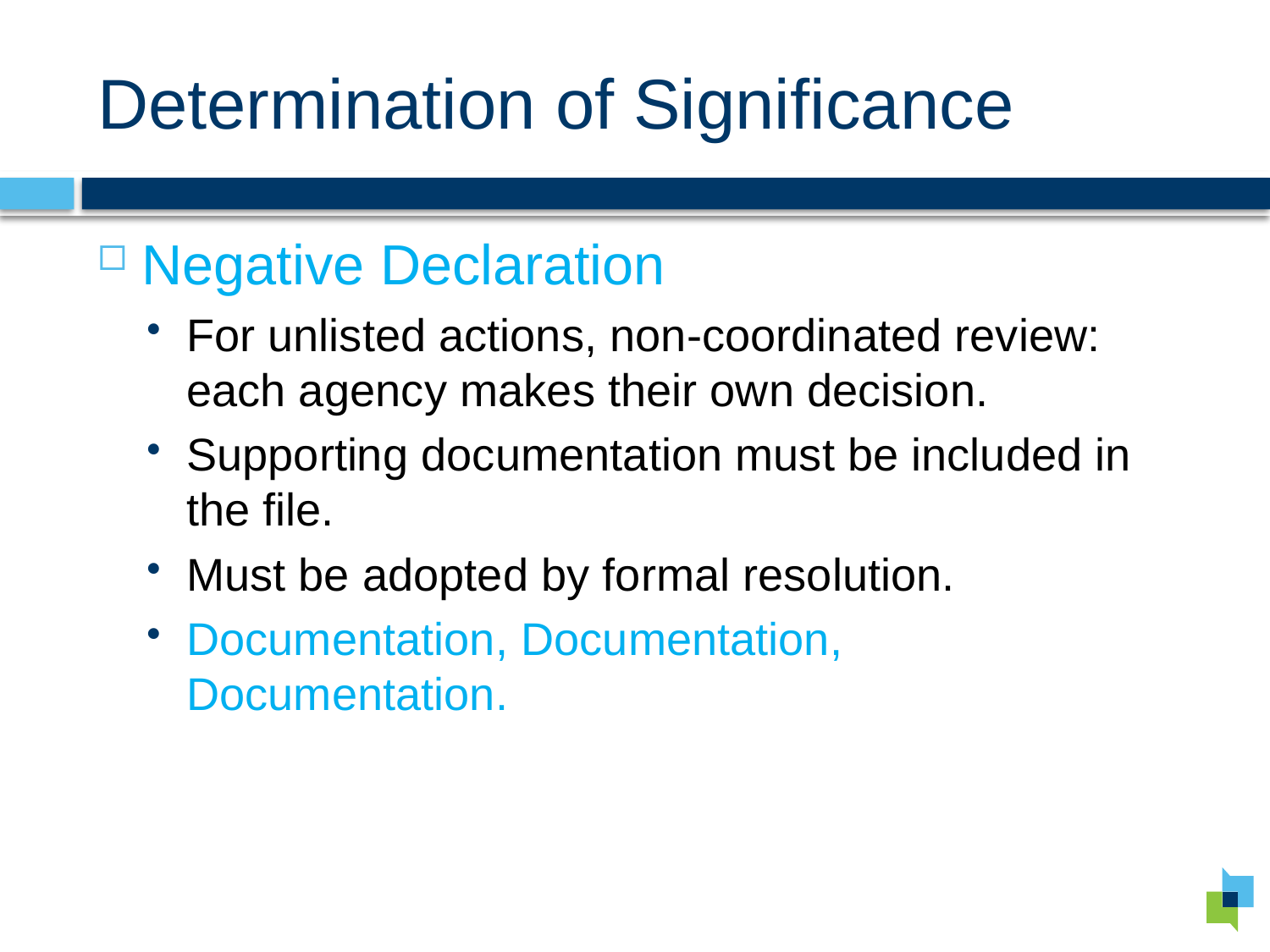

# Determination of Significance
Negative Declaration
For unlisted actions, non-coordinated review: each agency makes their own decision.
Supporting documentation must be included in the file.
Must be adopted by formal resolution.
Documentation, Documentation, Documentation.